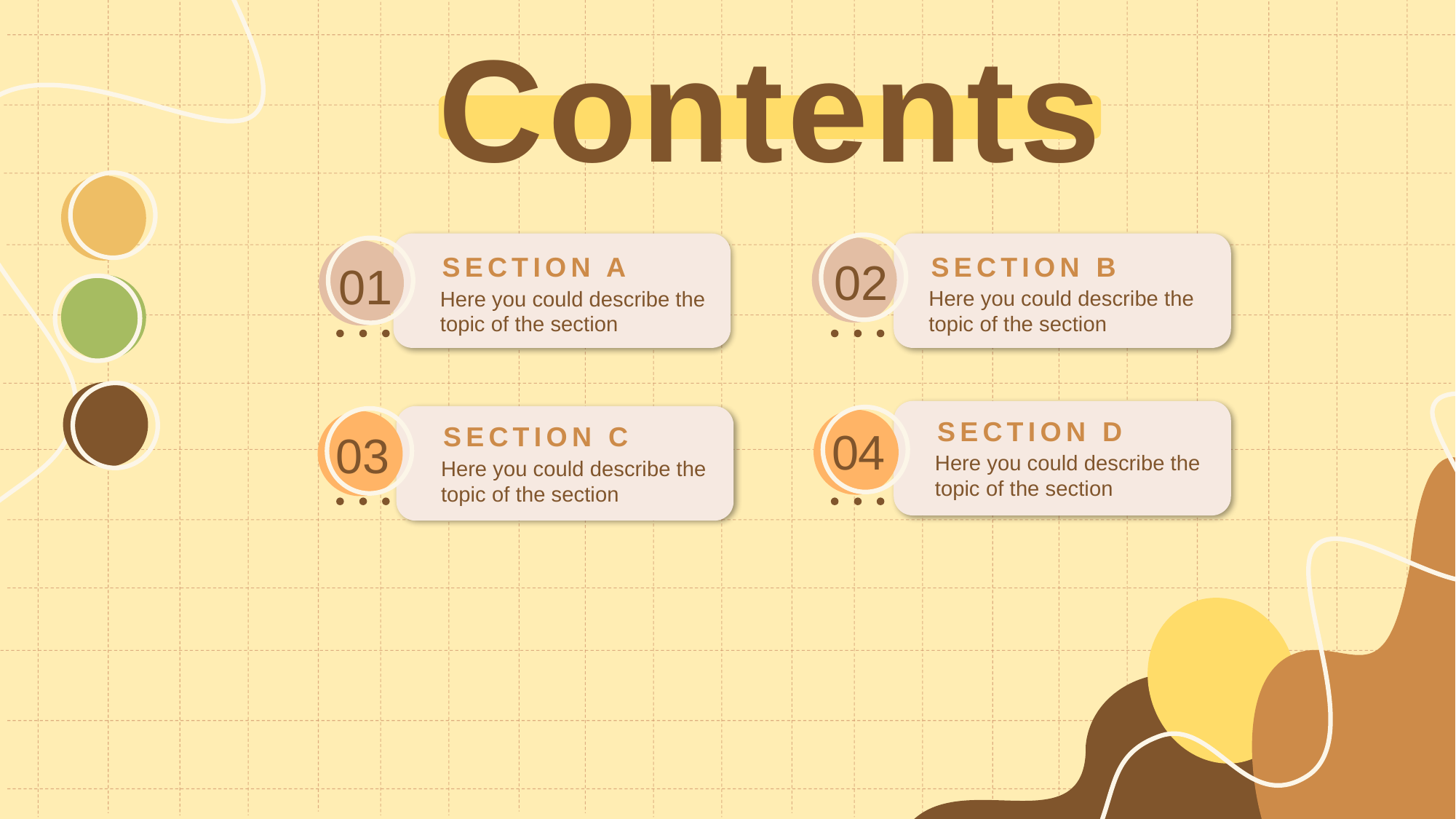

Contents

02
01

SECTION B

SECTION A

Here you could describe the topic of the section

Here you could describe the topic of the section

04
03

SECTION D

Here you could describe the topic of the section

SECTION C

Here you could describe the topic of the section